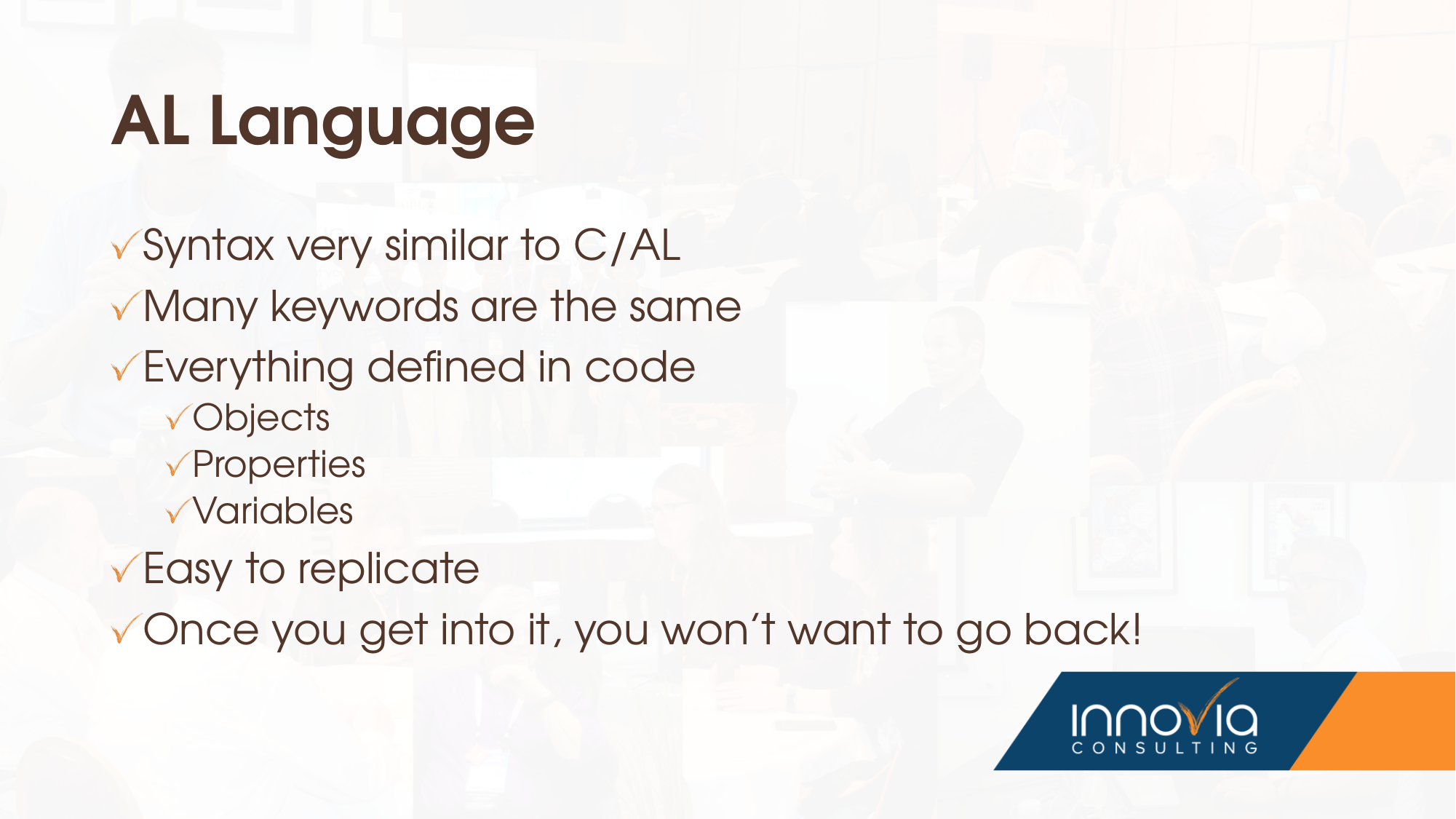

# AL Language
Syntax very similar to C/AL
Many keywords are the same
Everything defined in code
Objects
Properties
Variables
Easy to replicate
Once you get into it, you won’t want to go back!